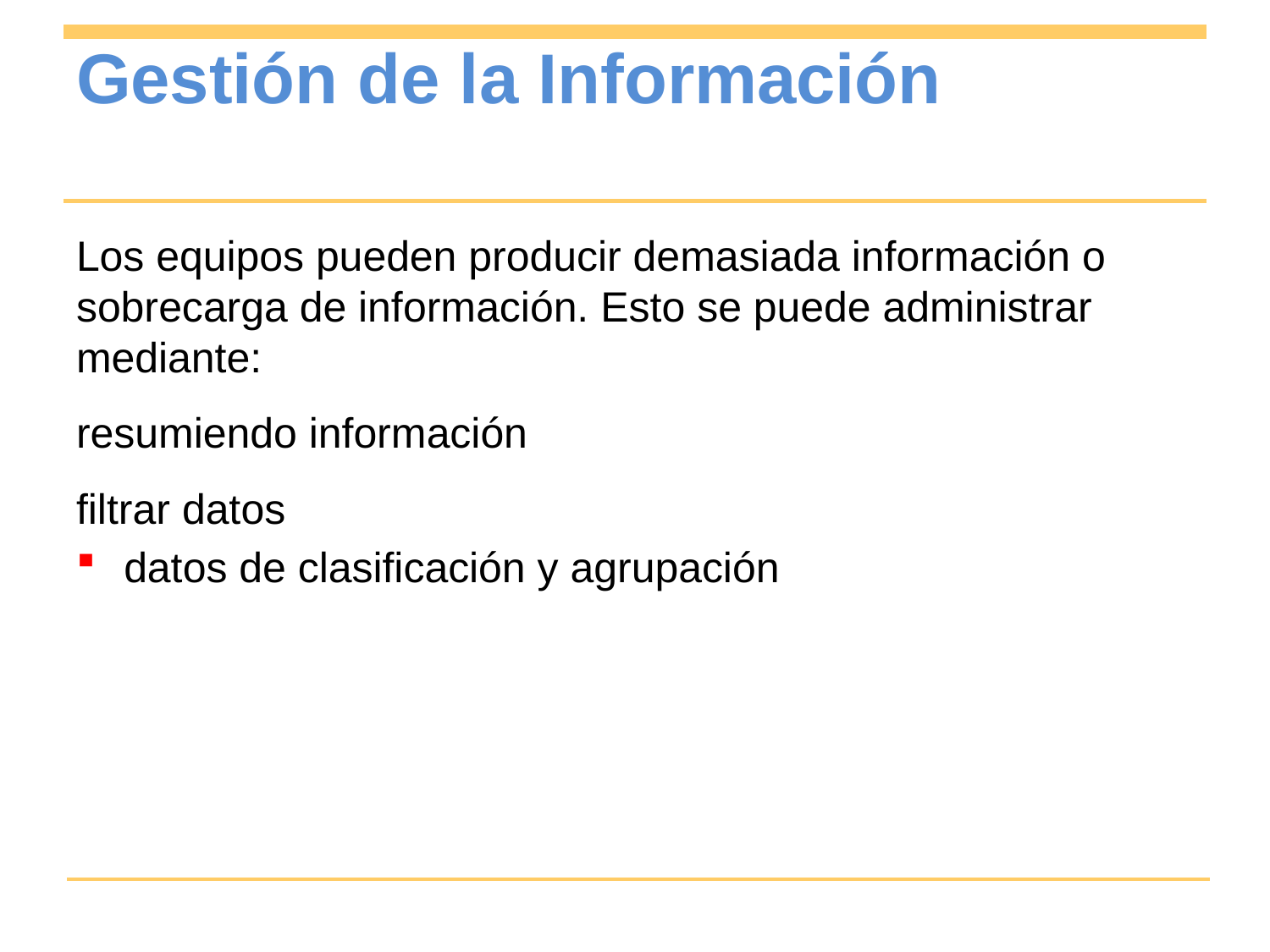

# Gestión de la Información

Los equipos pueden producir demasiada información o sobrecarga de información. Esto se puede administrar mediante:
resumiendo información
filtrar datos
datos de clasificación y agrupación